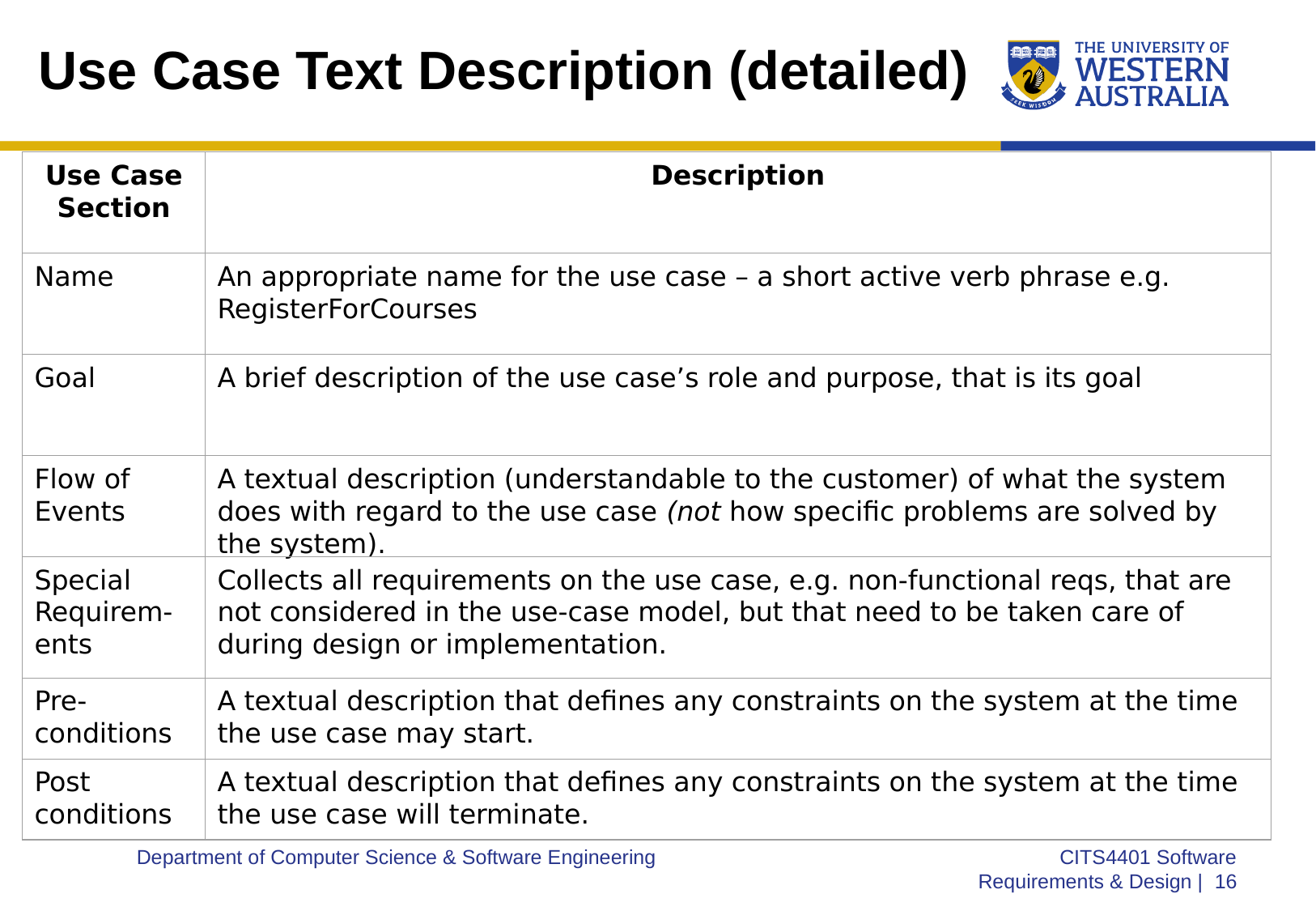

# Use Case Text Description (detailed)

Use Case Section

Description

Name

An appropriate name for the use case – a short active verb phrase e.g. RegisterForCourses

Goal

A brief description of the use case’s role and purpose, that is its goal

Flow of Events

A textual description (understandable to the customer) of what the system does with regard to the use case (not how specific problems are solved by the system).

Special Requirem-ents

Collects all requirements on the use case, e.g. non-functional reqs, that are not considered in the use-case model, but that need to be taken care of during design or implementation.

Pre-conditions

A textual description that defines any constraints on the system at the time the use case may start.

Post conditions

A textual description that defines any constraints on the system at the time the use case will terminate.